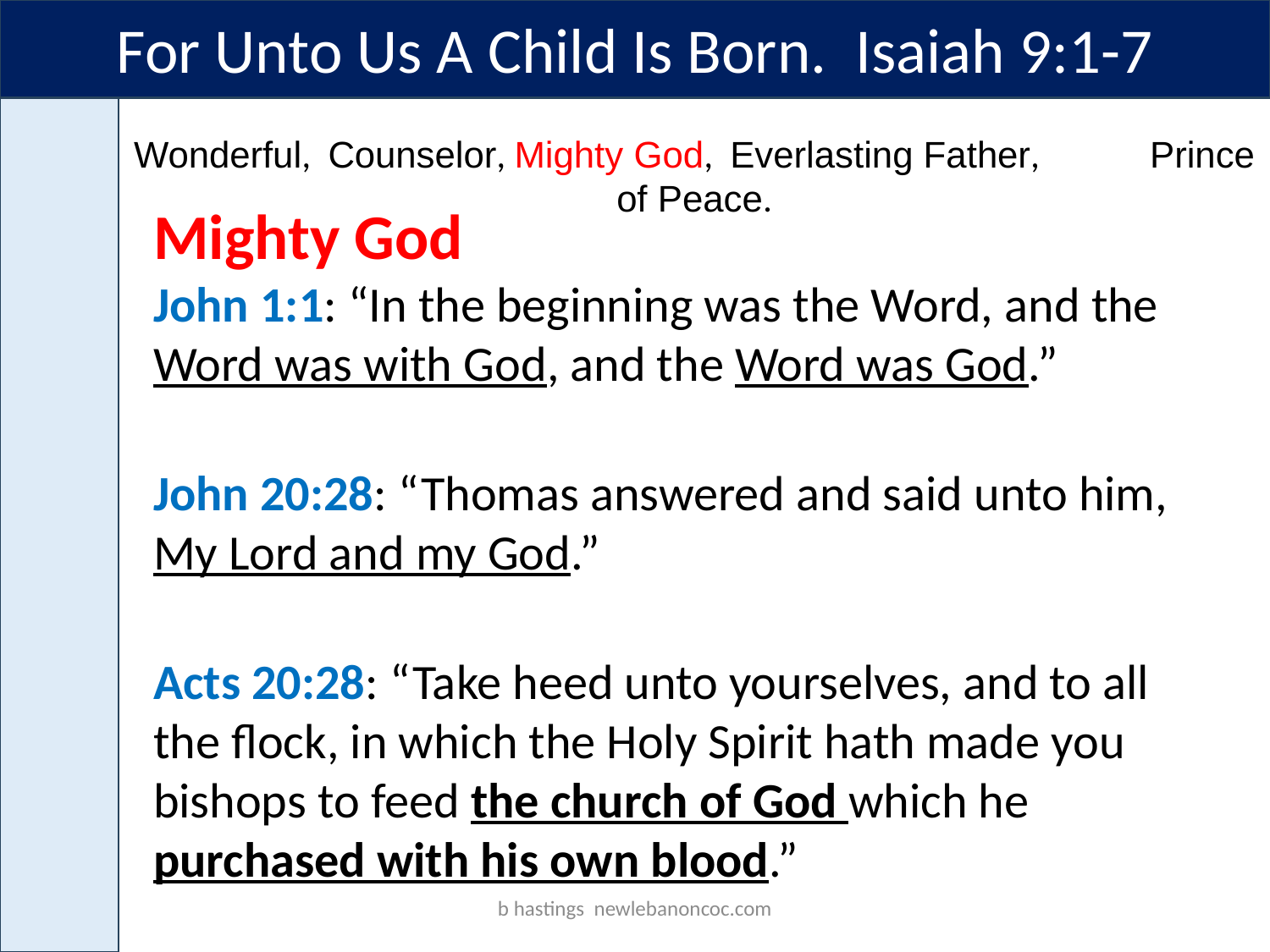

For Unto Us A Child Is Born.  Isaiah 9:1-7
Wonderful,  Counselor, Mighty God,  Everlasting Father,             Prince of Peace.
Mighty God
John 1:1: “In the beginning was the Word, and the Word was with God, and the Word was God.”

John 20:28: “Thomas answered and said unto him, My Lord and my God.”

Acts 20:28: “Take heed unto yourselves, and to all the flock, in which the Holy Spirit hath made you bishops to feed the church of God which he purchased with his own blood.”

b hastings  newlebanoncoc.com